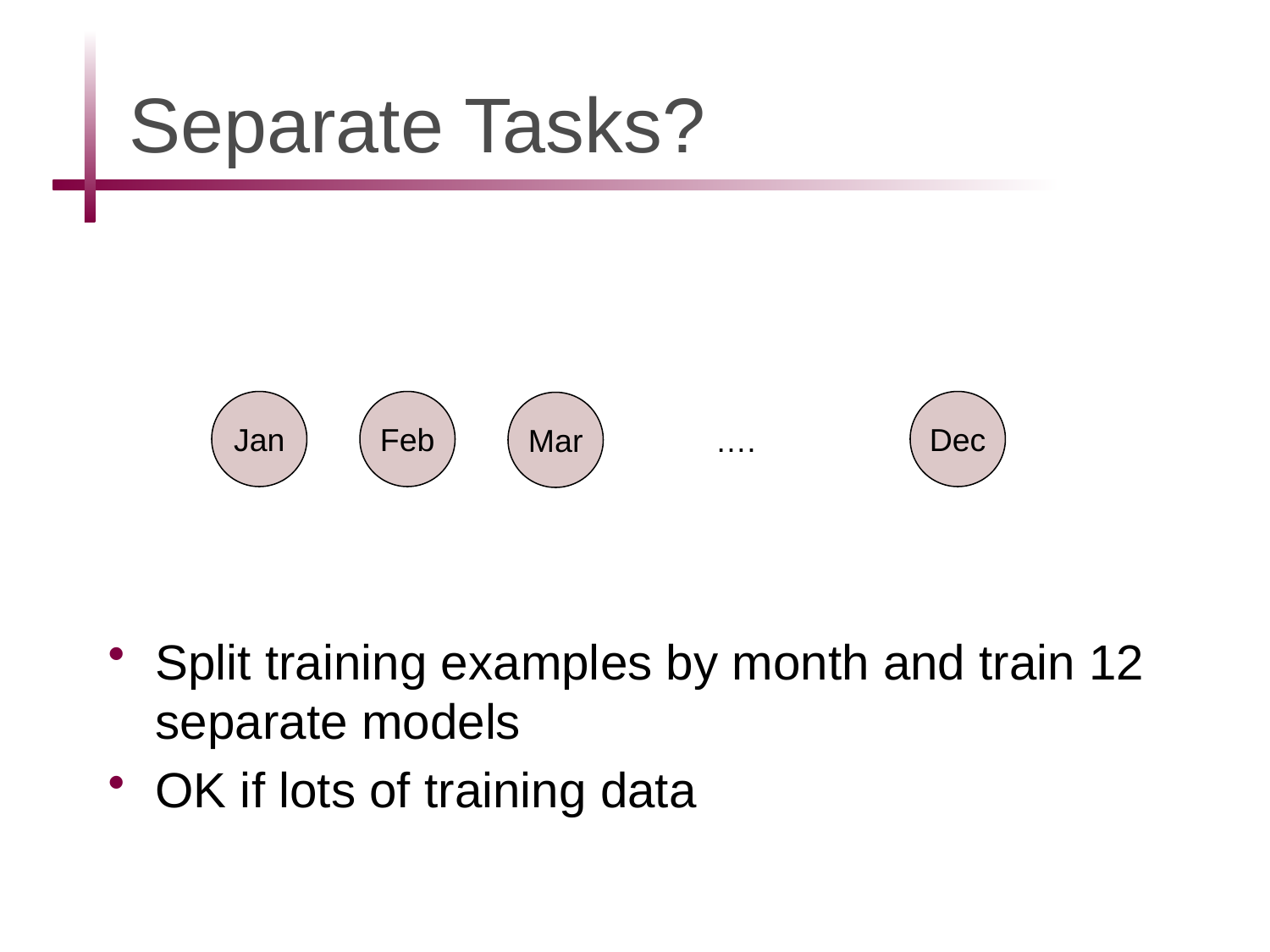

# Separate Tasks?
Jan
Feb
Dec
Mar
….
Split training examples by month and train 12 separate models
OK if lots of training data